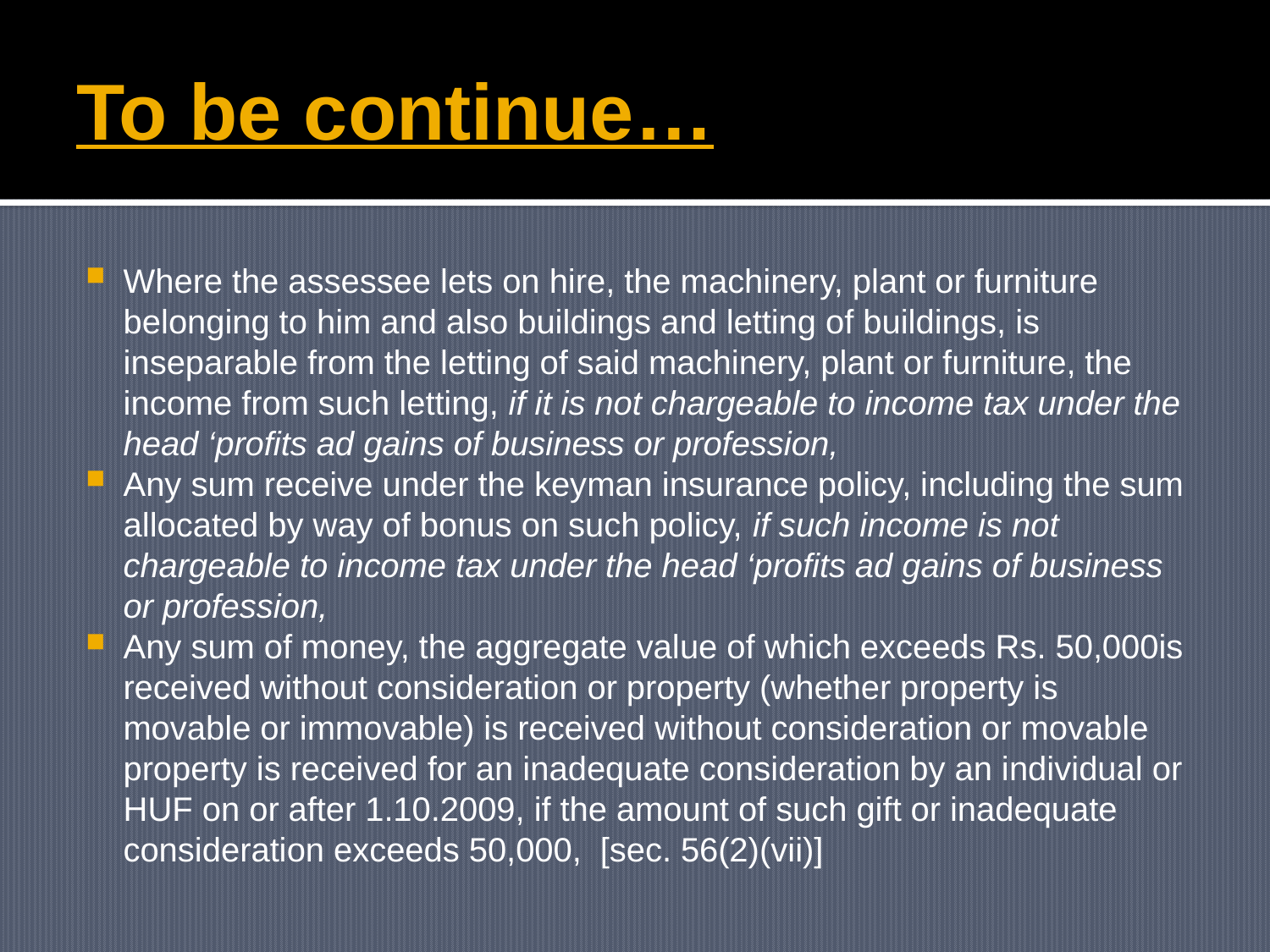

# To be continue…
Where the assessee lets on hire, the machinery, plant or furniture belonging to him and also buildings and letting of buildings, is inseparable from the letting of said machinery, plant or furniture, the income from such letting, if it is not chargeable to income tax under the head ‘profits ad gains of business or profession,
Any sum receive under the keyman insurance policy, including the sum allocated by way of bonus on such policy, if such income is not chargeable to income tax under the head ‘profits ad gains of business or profession,
Any sum of money, the aggregate value of which exceeds Rs. 50,000is received without consideration or property (whether property is movable or immovable) is received without consideration or movable property is received for an inadequate consideration by an individual or HUF on or after 1.10.2009, if the amount of such gift or inadequate consideration exceeds 50,000,  [sec. 56(2)(vii)]